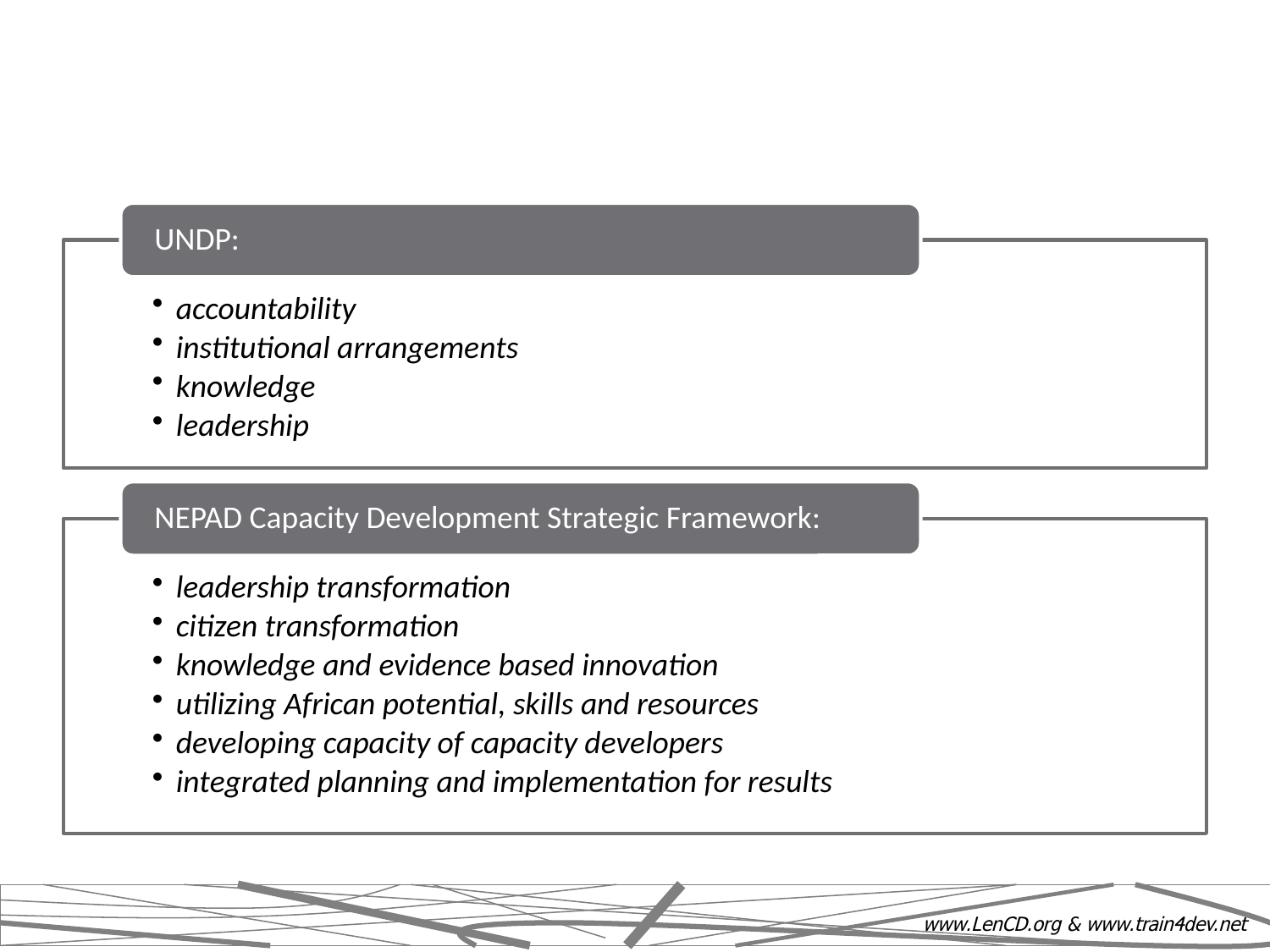

accountability
institutional arrangements
knowledge
leadership
UNDP:
leadership transformation
citizen transformation
knowledge and evidence based innovation
utilizing African potential, skills and resources
developing capacity of capacity developers
integrated planning and implementation for results
NEPAD Capacity Development Strategic Framework:

www.LenCD.org & www.train4dev.net